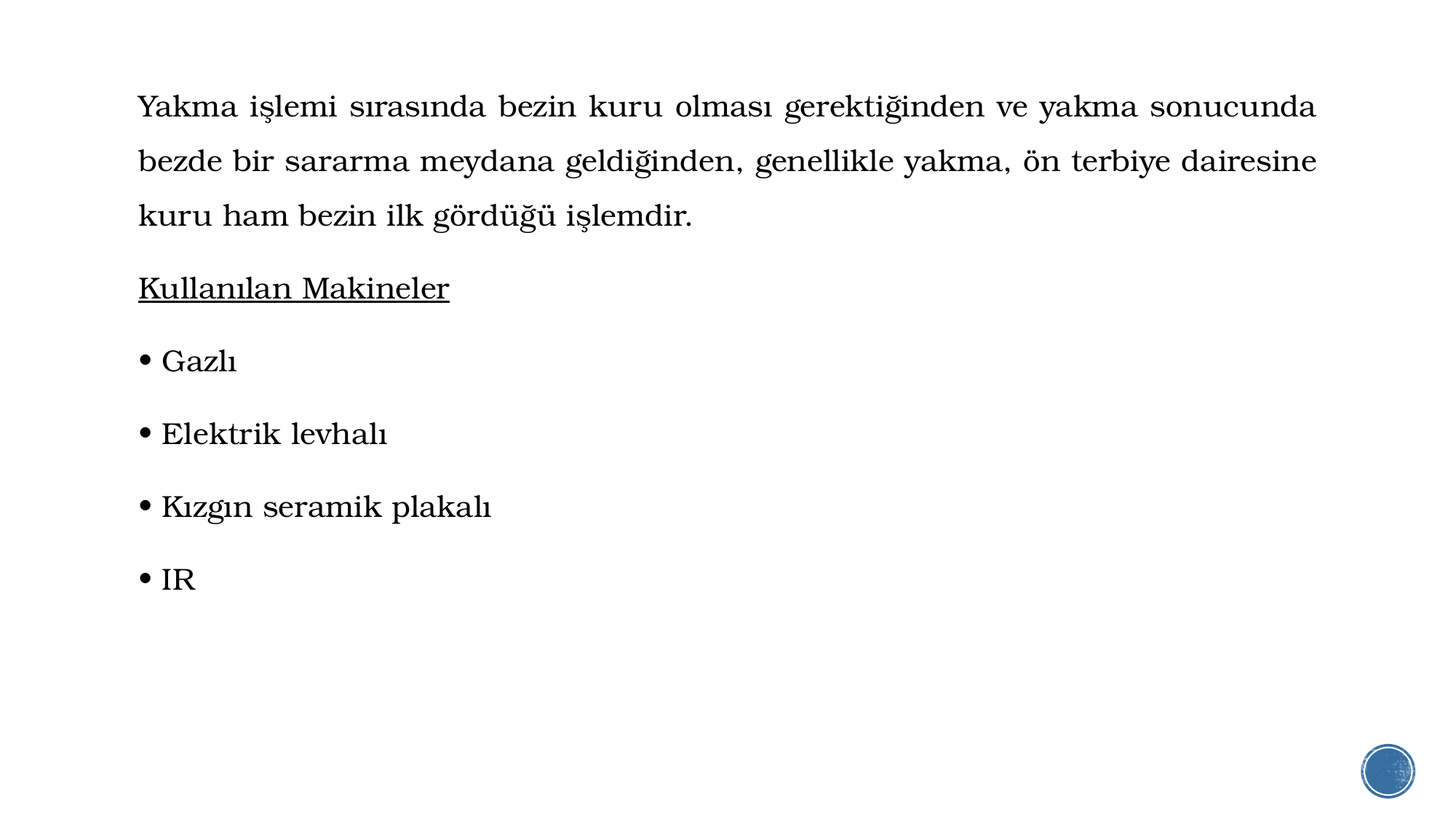

Yakma işlemi sırasında bezin kuru olması gerektiğinden ve yakma sonucunda bezde bir sararma meydana geldiğinden, genellikle yakma, ön terbiye dairesine kuru ham bezin ilk gördüğü işlemdir.
Kullanılan Makineler
• Gazlı
• Elektrik levhalı
• Kızgın seramik plakalı
• IR